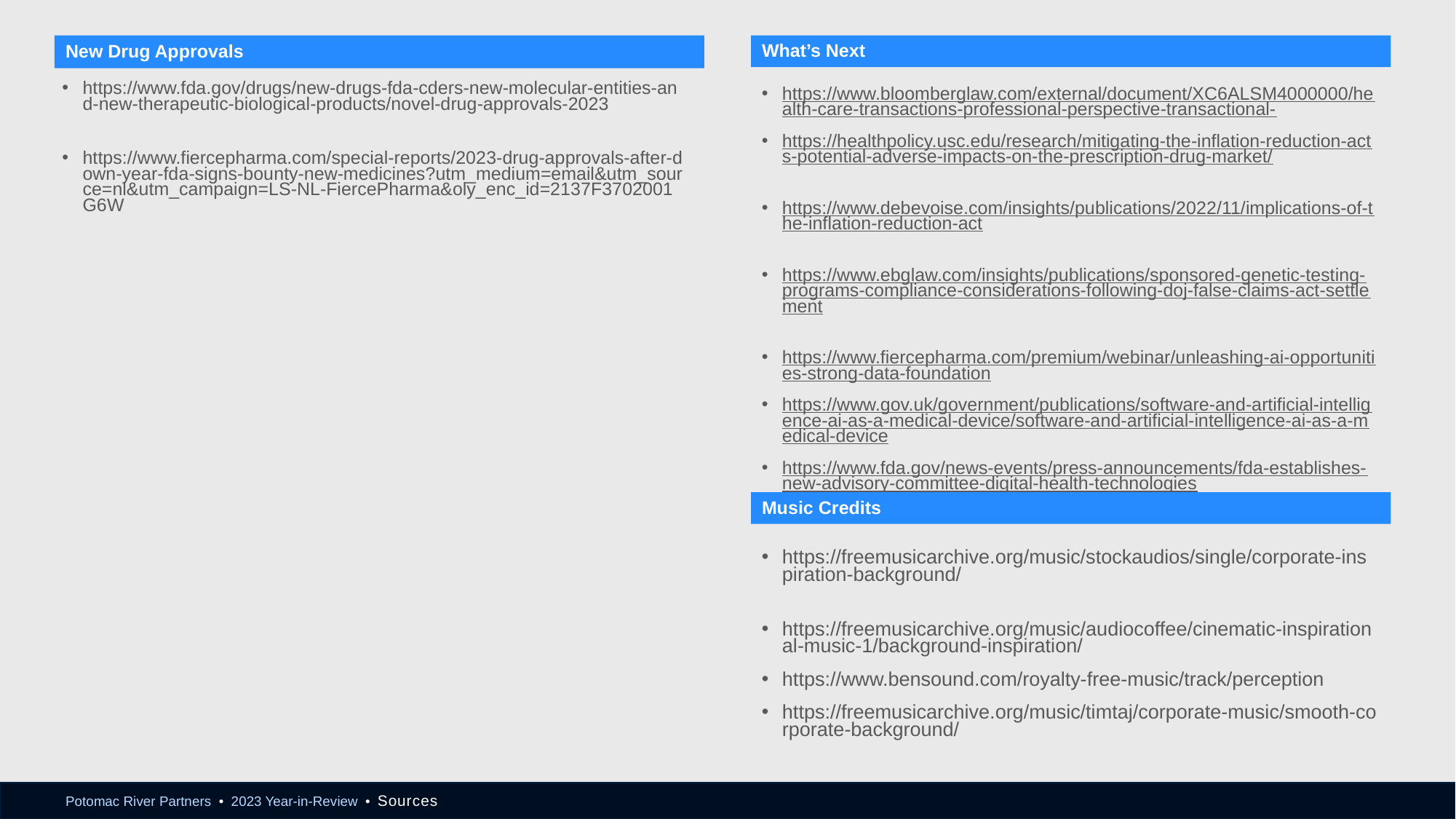

New Drug Approvals
What’s Next
https://www.fda.gov/drugs/new-drugs-fda-cders-new-molecular-entities-and-new-therapeutic-biological-products/novel-drug-approvals-2023
https://www.fiercepharma.com/special-reports/2023-drug-approvals-after-down-year-fda-signs-bounty-new-medicines?utm_medium=email&utm_source=nl&utm_campaign=LS-NL-FiercePharma&oly_enc_id=2137F3702001G6W
https://www.bloomberglaw.com/external/document/XC6ALSM4000000/health-care-transactions-professional-perspective-transactional-
https://healthpolicy.usc.edu/research/mitigating-the-inflation-reduction-acts-potential-adverse-impacts-on-the-prescription-drug-market/
https://www.debevoise.com/insights/publications/2022/11/implications-of-the-inflation-reduction-act
https://www.ebglaw.com/insights/publications/sponsored-genetic-testing-programs-compliance-considerations-following-doj-false-claims-act-settlement
https://www.fiercepharma.com/premium/webinar/unleashing-ai-opportunities-strong-data-foundation
https://www.gov.uk/government/publications/software-and-artificial-intelligence-ai-as-a-medical-device/software-and-artificial-intelligence-ai-as-a-medical-device
https://www.fda.gov/news-events/press-announcements/fda-establishes-new-advisory-committee-digital-health-technologies

Music Credits
https://freemusicarchive.org/music/stockaudios/single/corporate-inspiration-background/
https://freemusicarchive.org/music/audiocoffee/cinematic-inspirational-music-1/background-inspiration/
https://www.bensound.com/royalty-free-music/track/perception
https://freemusicarchive.org/music/timtaj/corporate-music/smooth-corporate-background/

Potomac River Partners  •  2023 Year-in-Review  •  Sources